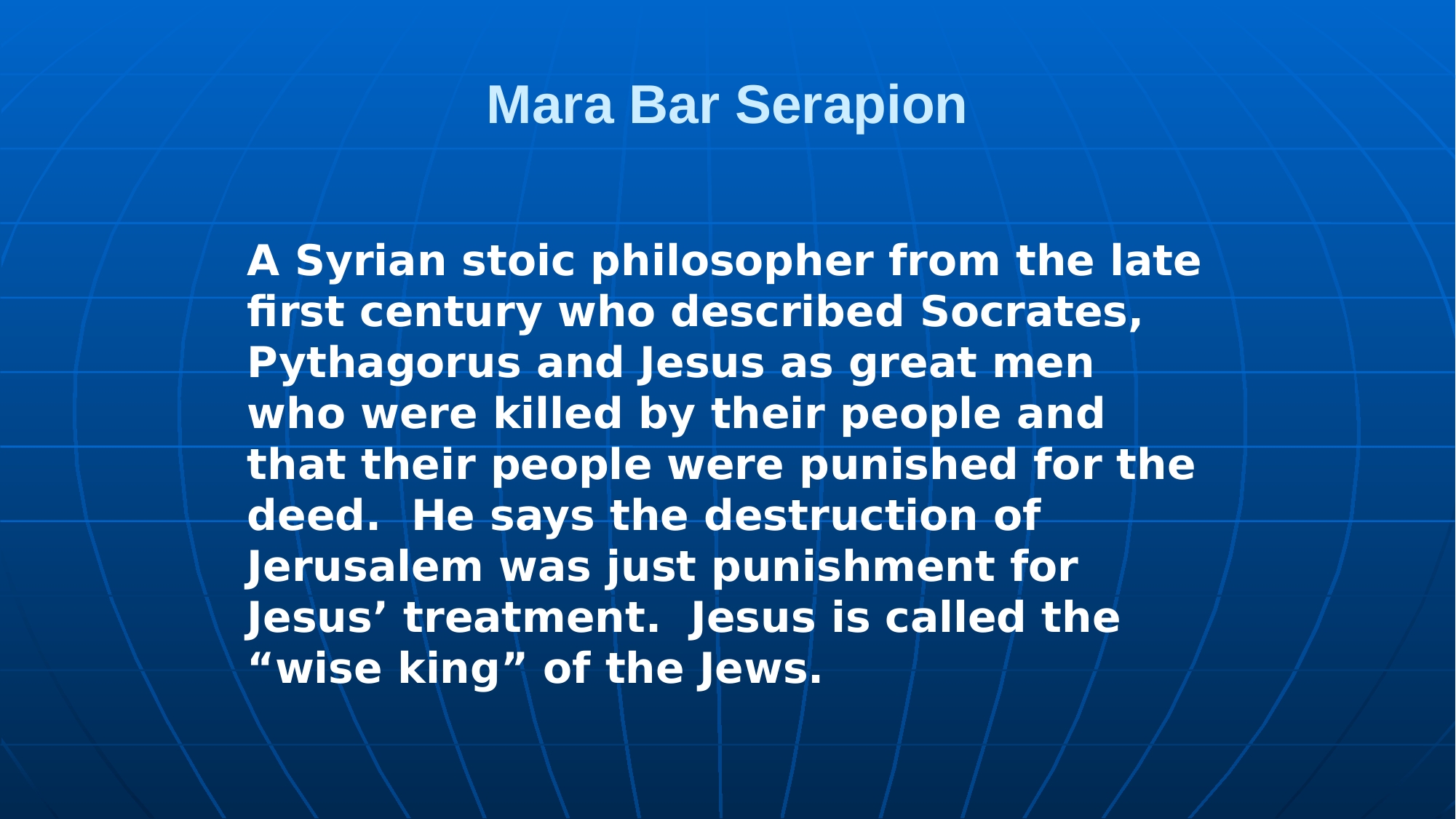

# Mara Bar Serapion
A Syrian stoic philosopher from the late first century who described Socrates, Pythagorus and Jesus as great men who were killed by their people and that their people were punished for the deed.  He says the destruction of Jerusalem was just punishment for Jesus’ treatment.  Jesus is called the “wise king” of the Jews.